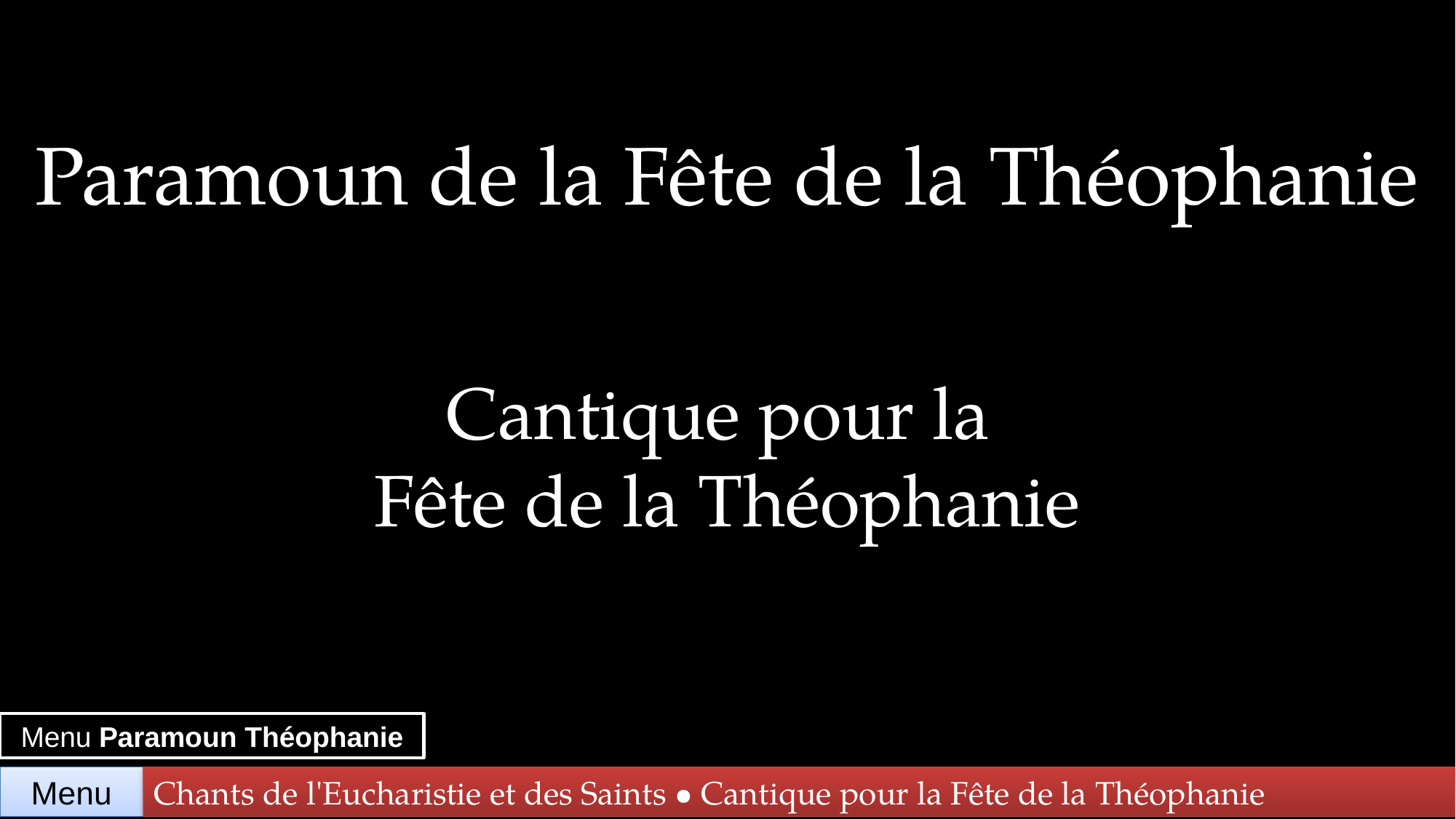

Paramoun de la Fête de la Théophanie
Cantique pour la
Fête de la Théophanie
Menu Paramoun Théophanie
Chants de l'Eucharistie et des Saints • Cantique pour la Fête de la Théophanie
Menu